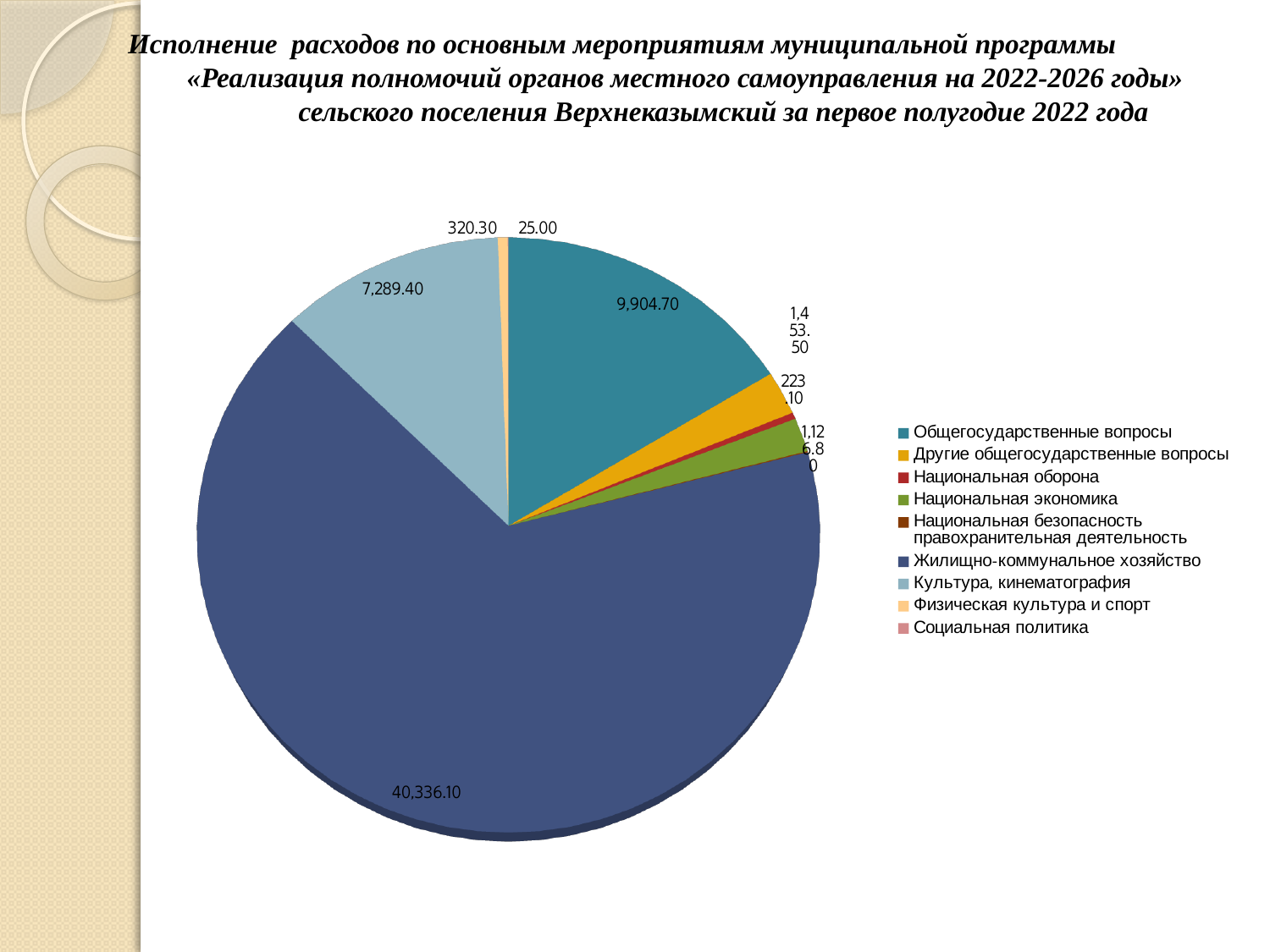

# Исполнение  расходов по основным мероприятиям муниципальной программы                                  «Реализация полномочий органов местного самоуправления на 2022-2026 годы»                    сельского поселения Верхнеказымский за первое полугодие 2022 года

[unsupported chart]

### Chart

| Category |
|---|